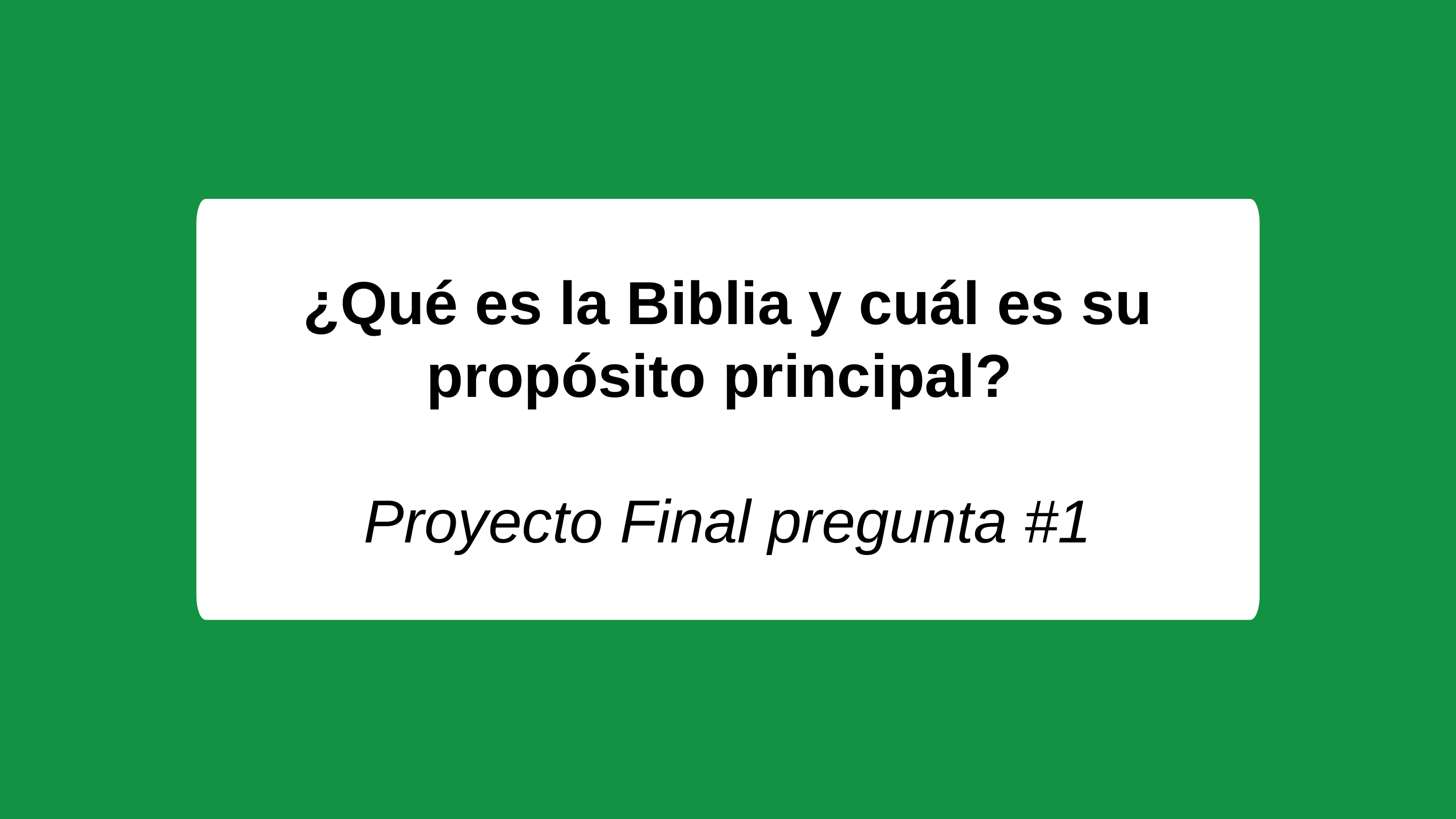

¿Qué es la Biblia y cuál es su propósito principal?

Proyecto Final pregunta #1